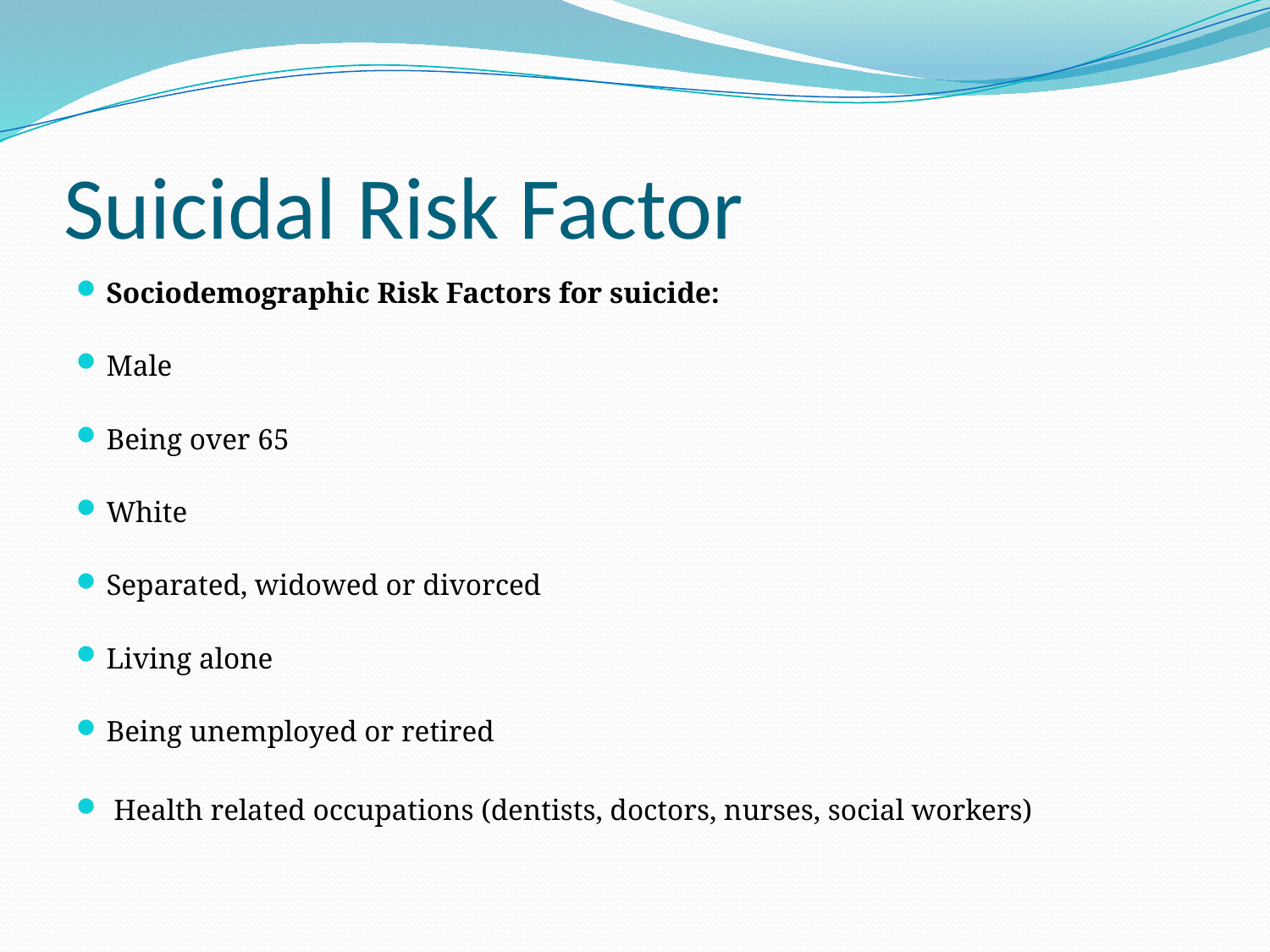

# Suicidal Risk Factor
Sociodemographic Risk Factors for suicide:
Male
Being over 65
White
Separated, widowed or divorced
Living alone
Being unemployed or retired

 Health related occupations (dentists, doctors, nurses, social workers)